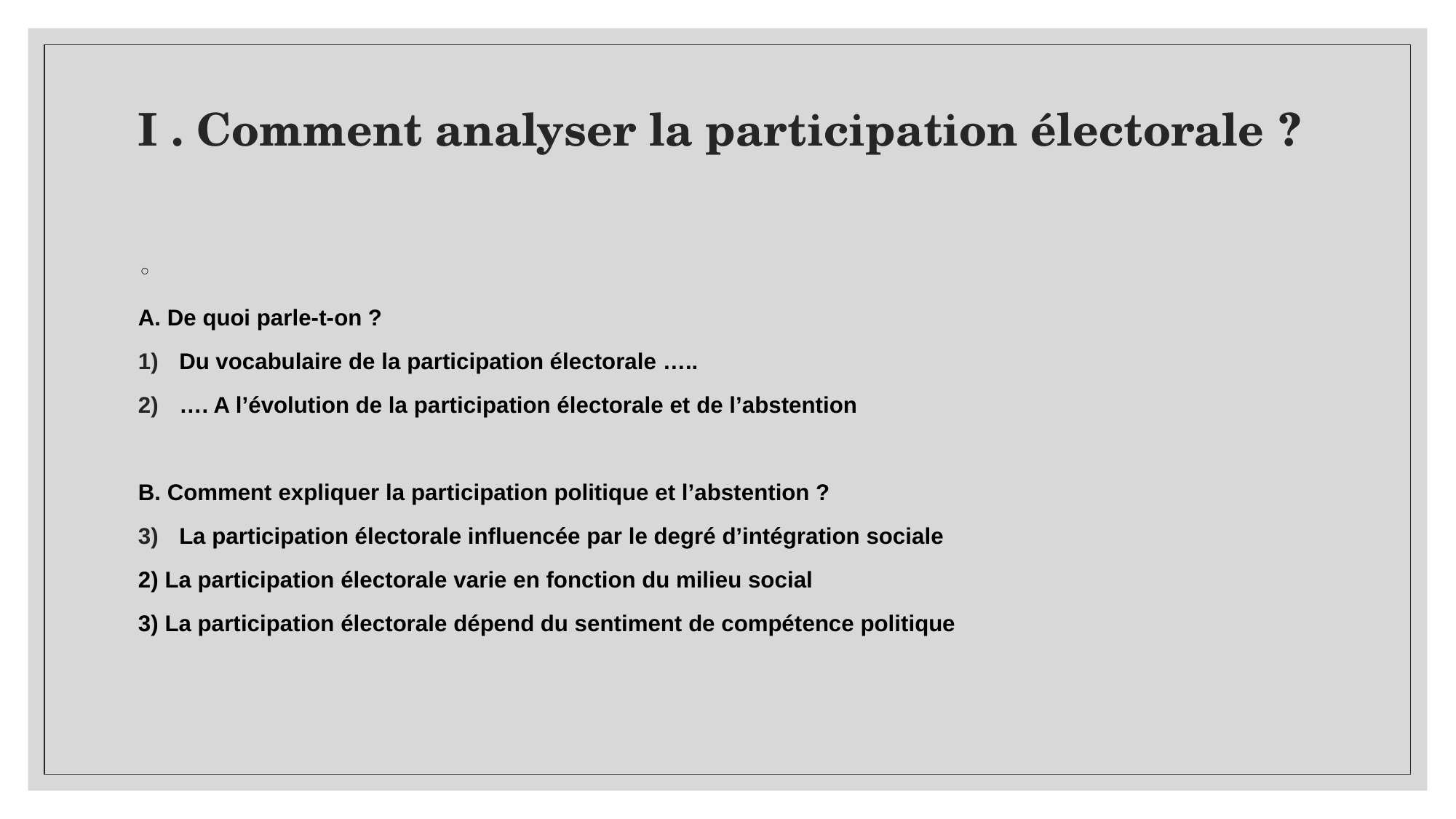

# I . Comment analyser la participation électorale ?

A. De quoi parle-t-on ?
Du vocabulaire de la participation électorale …..
…. A l’évolution de la participation électorale et de l’abstention

B. Comment expliquer la participation politique et l’abstention ?
La participation électorale influencée par le degré d’intégration sociale
2) La participation électorale varie en fonction du milieu social
3) La participation électorale dépend du sentiment de compétence politique